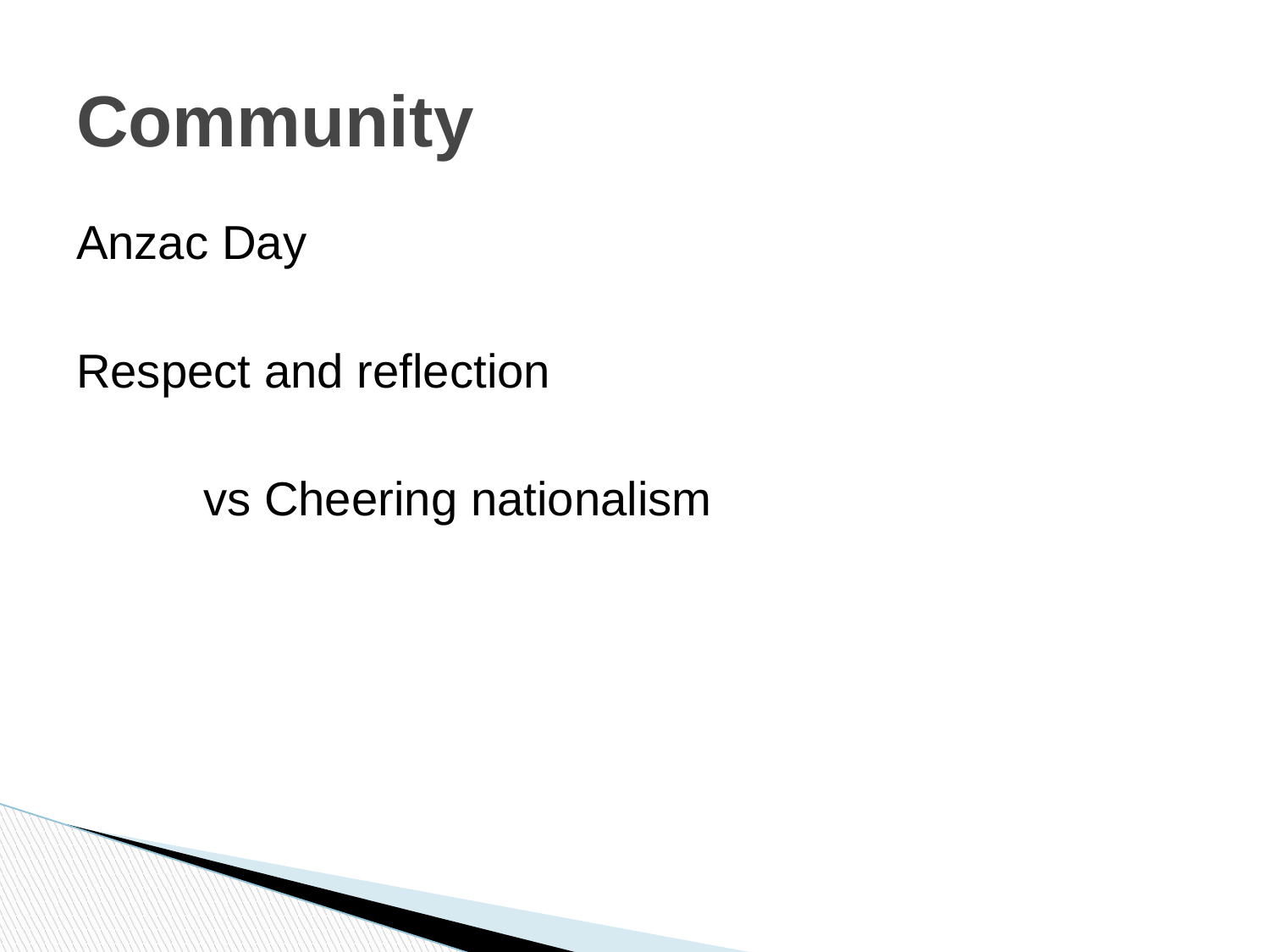

# Community
Anzac Day

Respect and reflection

	vs Cheering nationalism